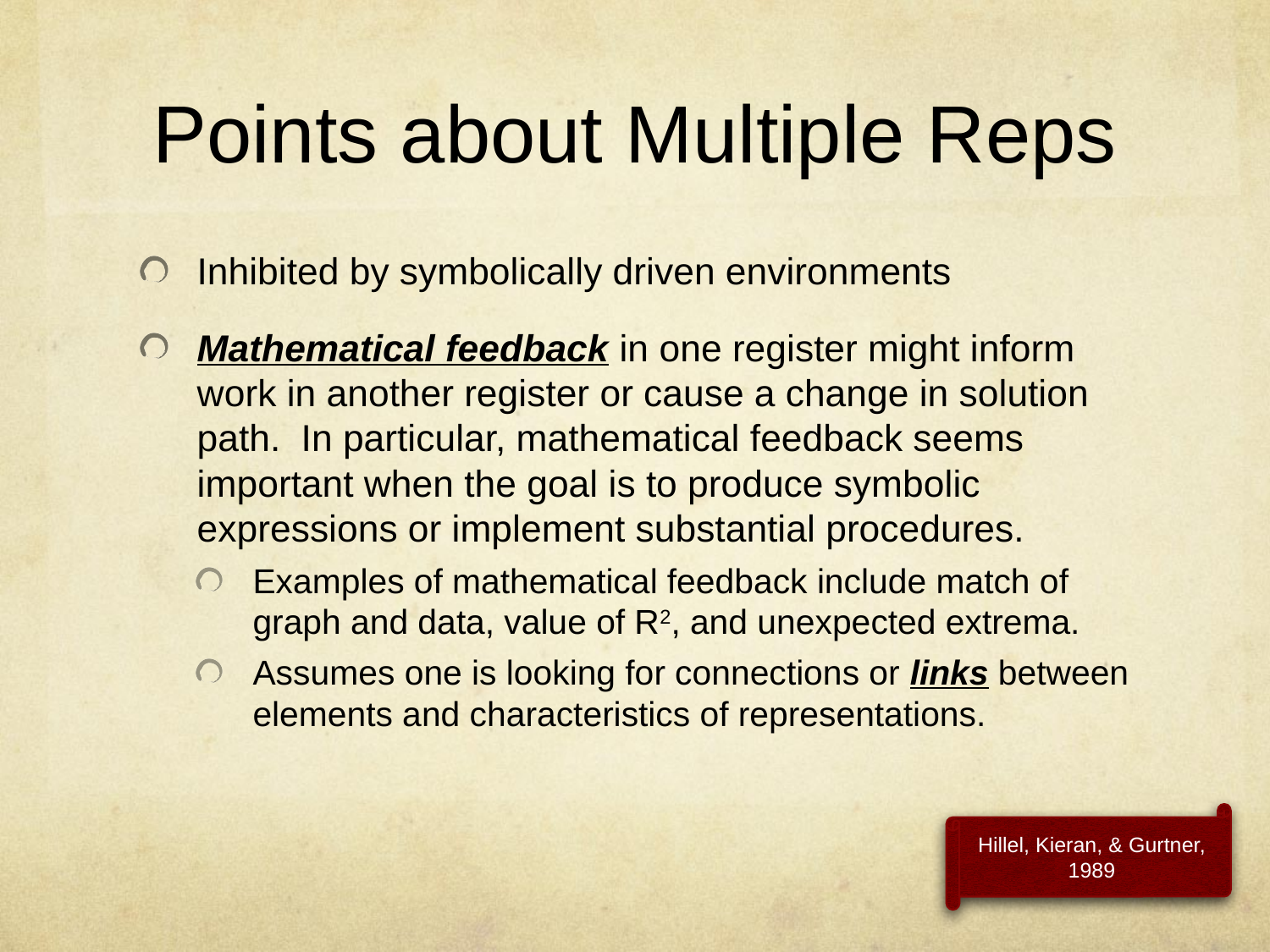

# Points about Multiple Reps
Inhibited by symbolically driven environments
Mathematical feedback in one register might inform work in another register or cause a change in solution path.  In particular, mathematical feedback seems important when the goal is to produce symbolic expressions or implement substantial procedures.
Examples of mathematical feedback include match of graph and data, value of R2, and unexpected extrema.
Assumes one is looking for connections or links between elements and characteristics of representations.
Hillel, Kieran, & Gurtner, 1989